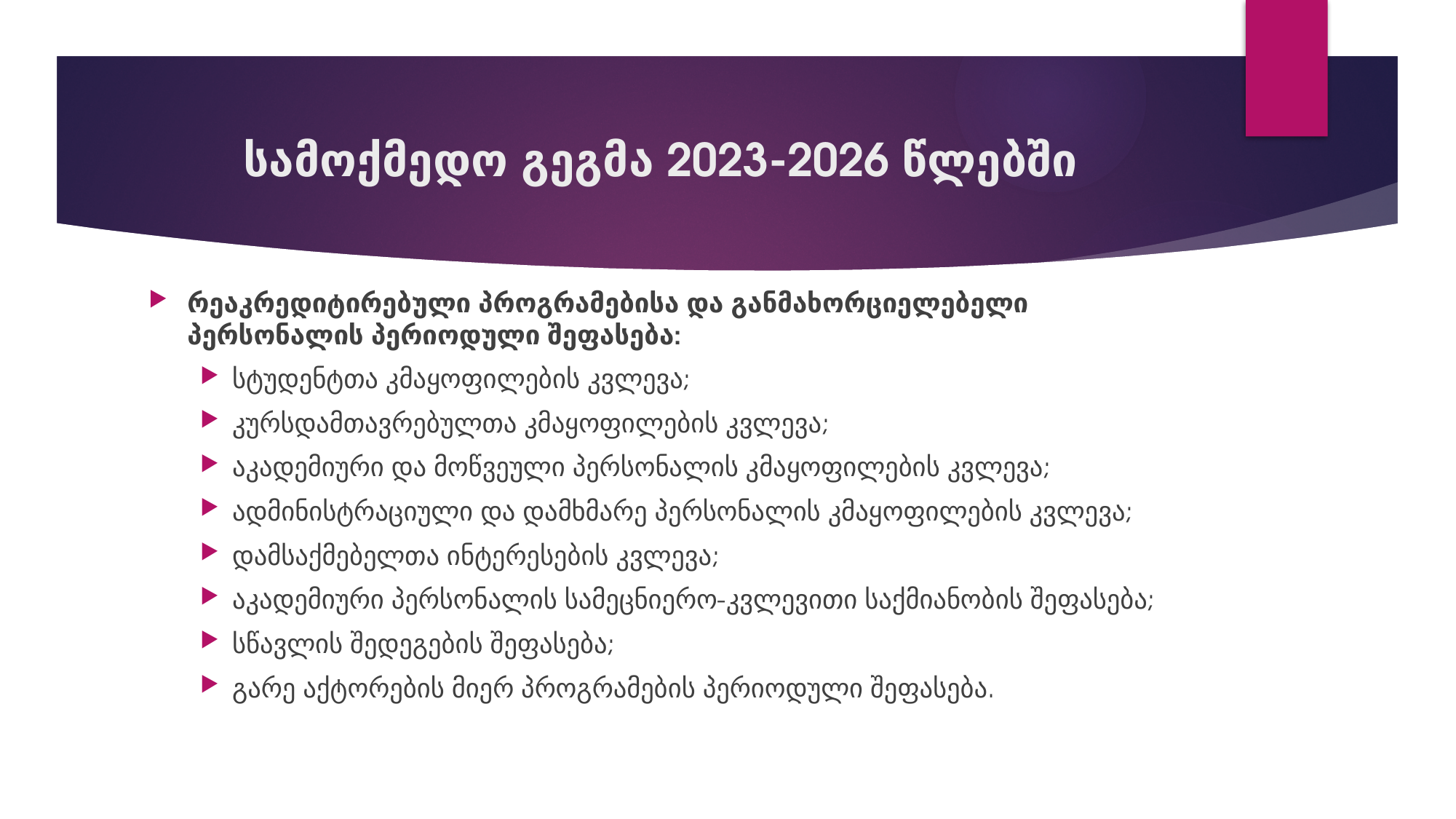

# სამოქმედო გეგმა 2023-2026 წლებში
რეაკრედიტირებული პროგრამებისა და განმახორციელებელი პერსონალის პერიოდული შეფასება:
სტუდენტთა კმაყოფილების კვლევა;
კურსდამთავრებულთა კმაყოფილების კვლევა;
აკადემიური და მოწვეული პერსონალის კმაყოფილების კვლევა;
ადმინისტრაციული და დამხმარე პერსონალის კმაყოფილების კვლევა;
დამსაქმებელთა ინტერესების კვლევა;
აკადემიური პერსონალის სამეცნიერო-კვლევითი საქმიანობის შეფასება;
სწავლის შედეგების შეფასება;
გარე აქტორების მიერ პროგრამების პერიოდული შეფასება.